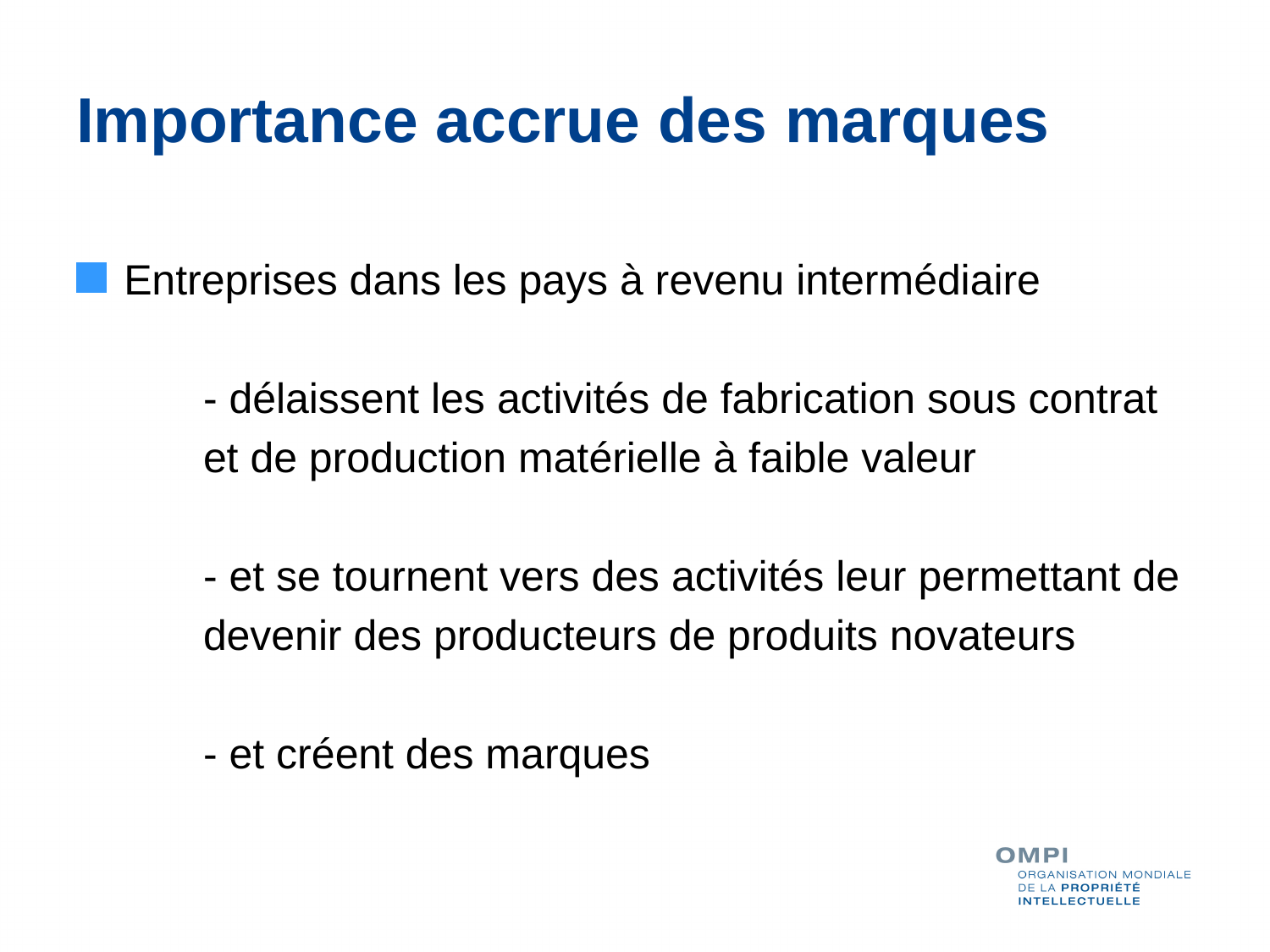

# Importance accrue des marques
Entreprises dans les pays à revenu intermédiaire

	- délaissent les activités de fabrication sous contrat
	et de production matérielle à faible valeur

	- et se tournent vers des activités leur permettant de
	devenir des producteurs de produits novateurs

	- et créent des marques